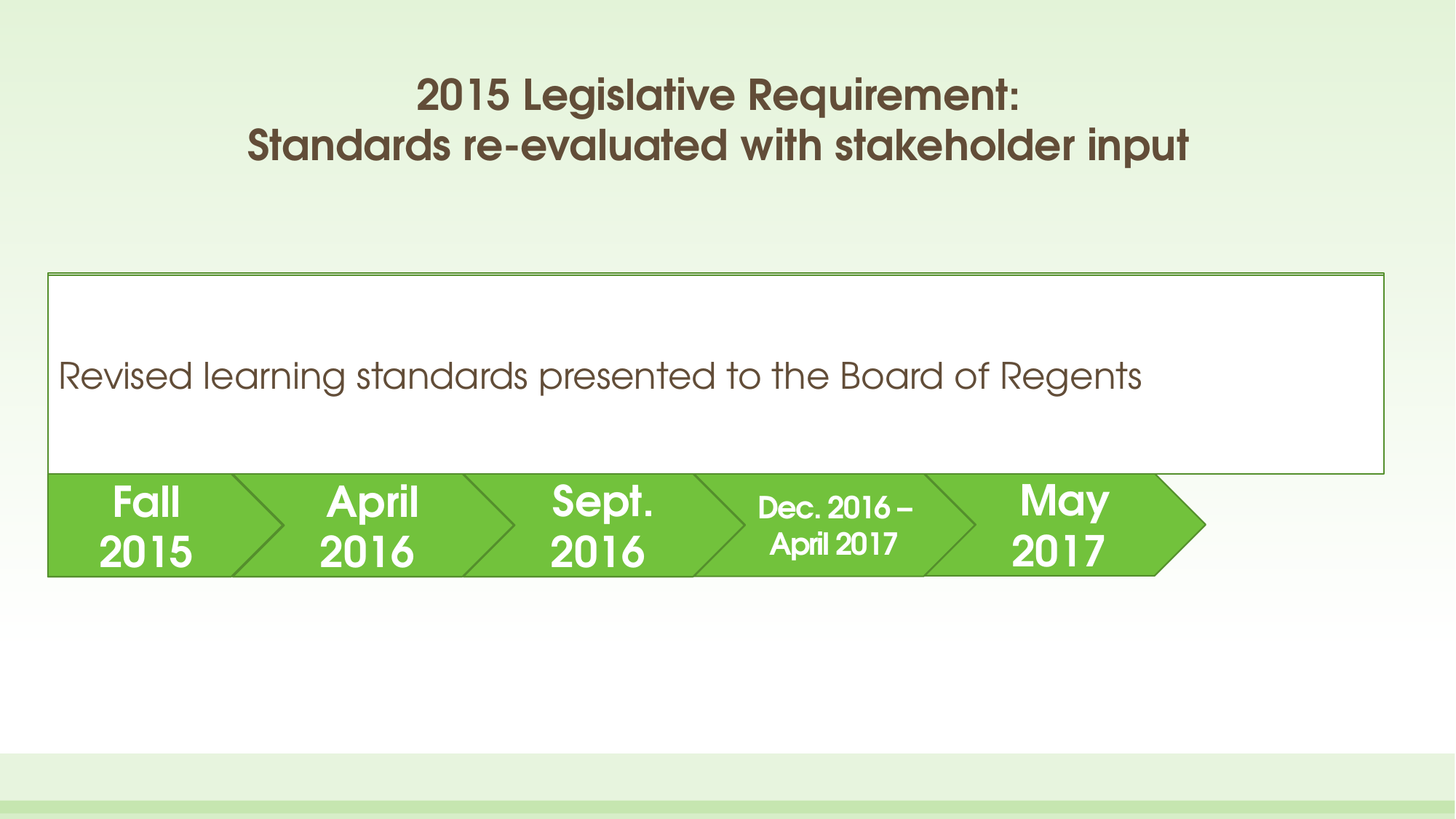

2015 Legislative Requirement:
Standards re-evaluated with stakeholder input
The Mathematics Content Advisory Panel and other committees reviewed every learning standard, making any necessary modifications based on professional expertise as well as input gathered from public comment and child development experts
Dec. 2016 – April 2017
Revised learning standards presented to the Board of Regents
May 2017
Sept. 2016
Fall
2015
April 2016